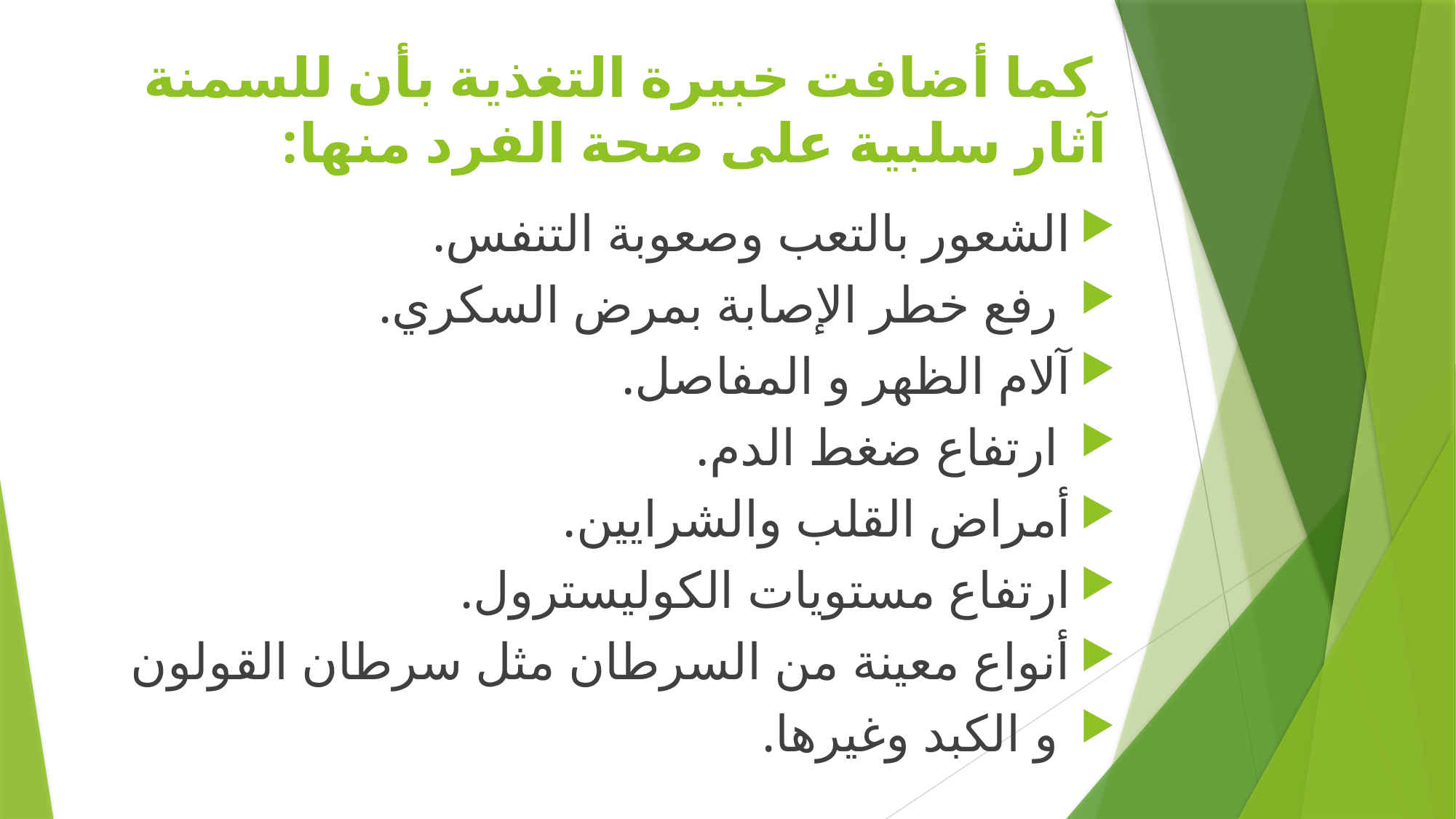

# كما أضافت خبيرة التغذية بأن للسمنة آثار سلبية على صحة الفرد منها:
الشعور بالتعب وصعوبة التنفس.
 رفع خطر الإصابة بمرض السكري.
آلام الظهر و المفاصل.
 ارتفاع ضغط الدم.
أمراض القلب والشرايين.
ارتفاع مستويات الكوليسترول.
أنواع معينة من السرطان مثل سرطان القولون
 و الكبد وغيرها.